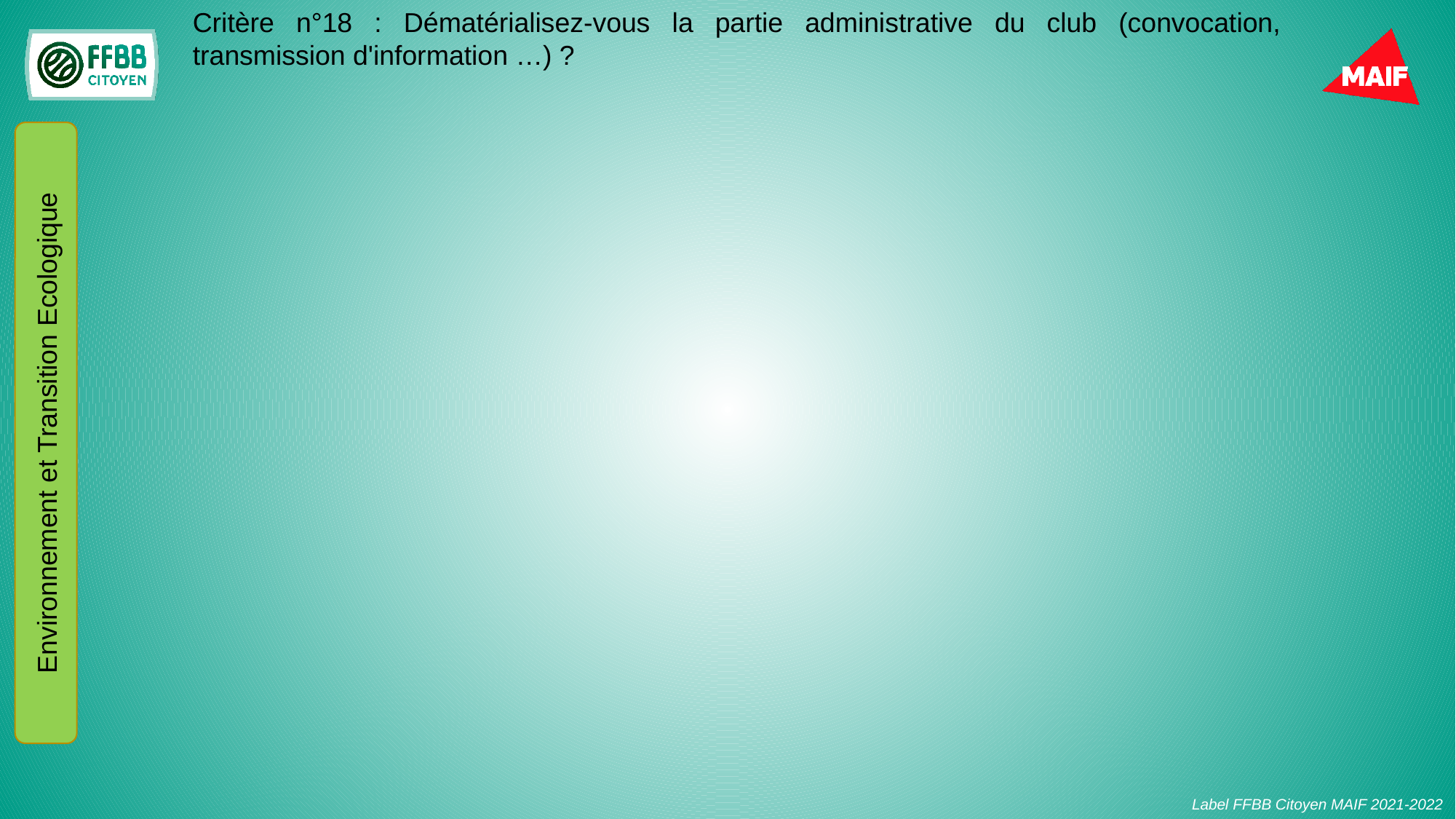

Critère n°18 : Dématérialisez-vous la partie administrative du club (convocation, transmission d'information …) ?
Environnement et Transition Ecologique